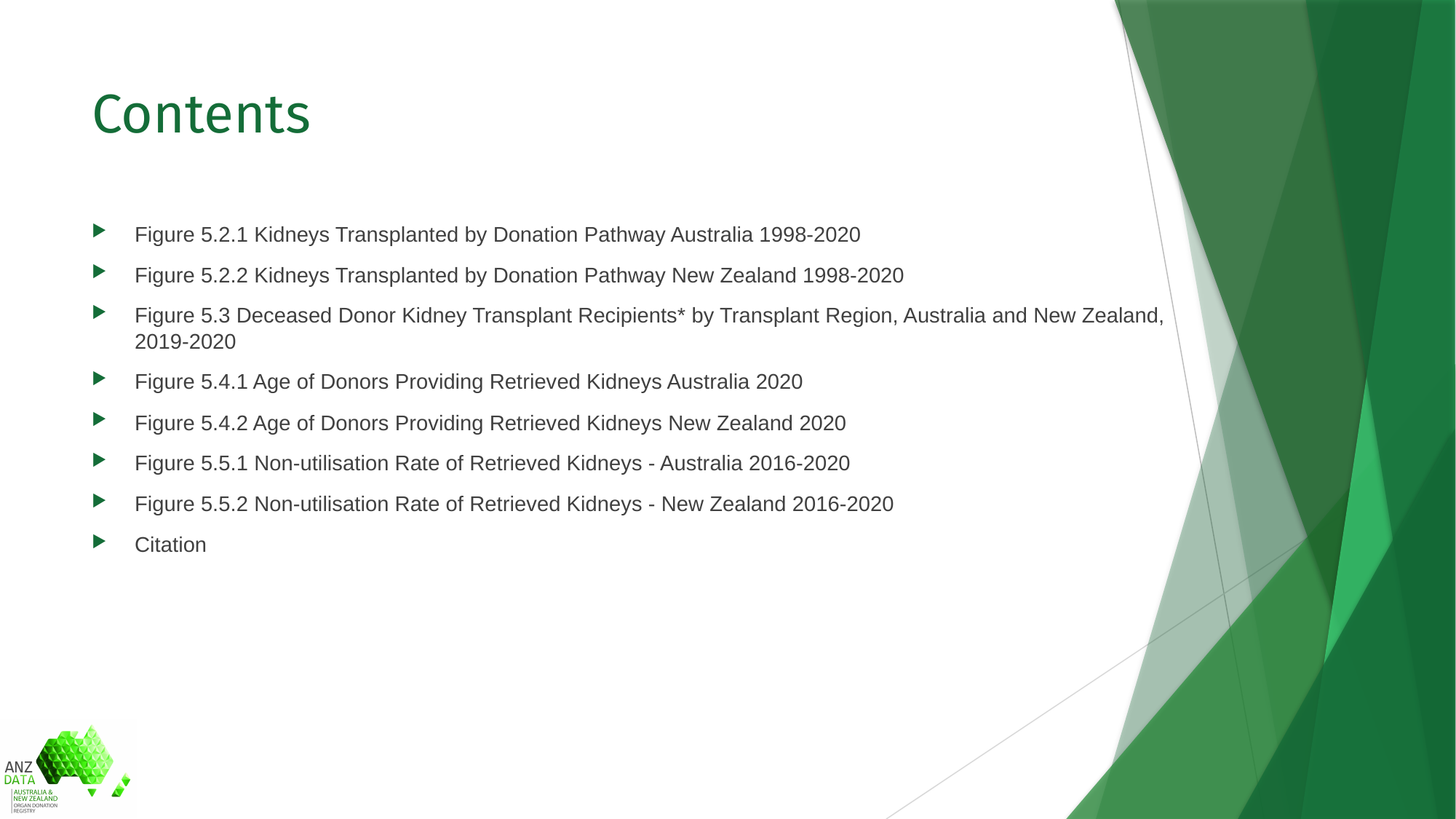

# Contents
Figure 5.2.1 Kidneys Transplanted by Donation Pathway Australia 1998-2020
Figure 5.2.2 Kidneys Transplanted by Donation Pathway New Zealand 1998-2020
Figure 5.3 Deceased Donor Kidney Transplant Recipients* by Transplant Region, Australia and New Zealand, 2019-2020
Figure 5.4.1 Age of Donors Providing Retrieved Kidneys Australia 2020
Figure 5.4.2 Age of Donors Providing Retrieved Kidneys New Zealand 2020
Figure 5.5.1 Non-utilisation Rate of Retrieved Kidneys - Australia 2016-2020
Figure 5.5.2 Non-utilisation Rate of Retrieved Kidneys - New Zealand 2016-2020
Citation